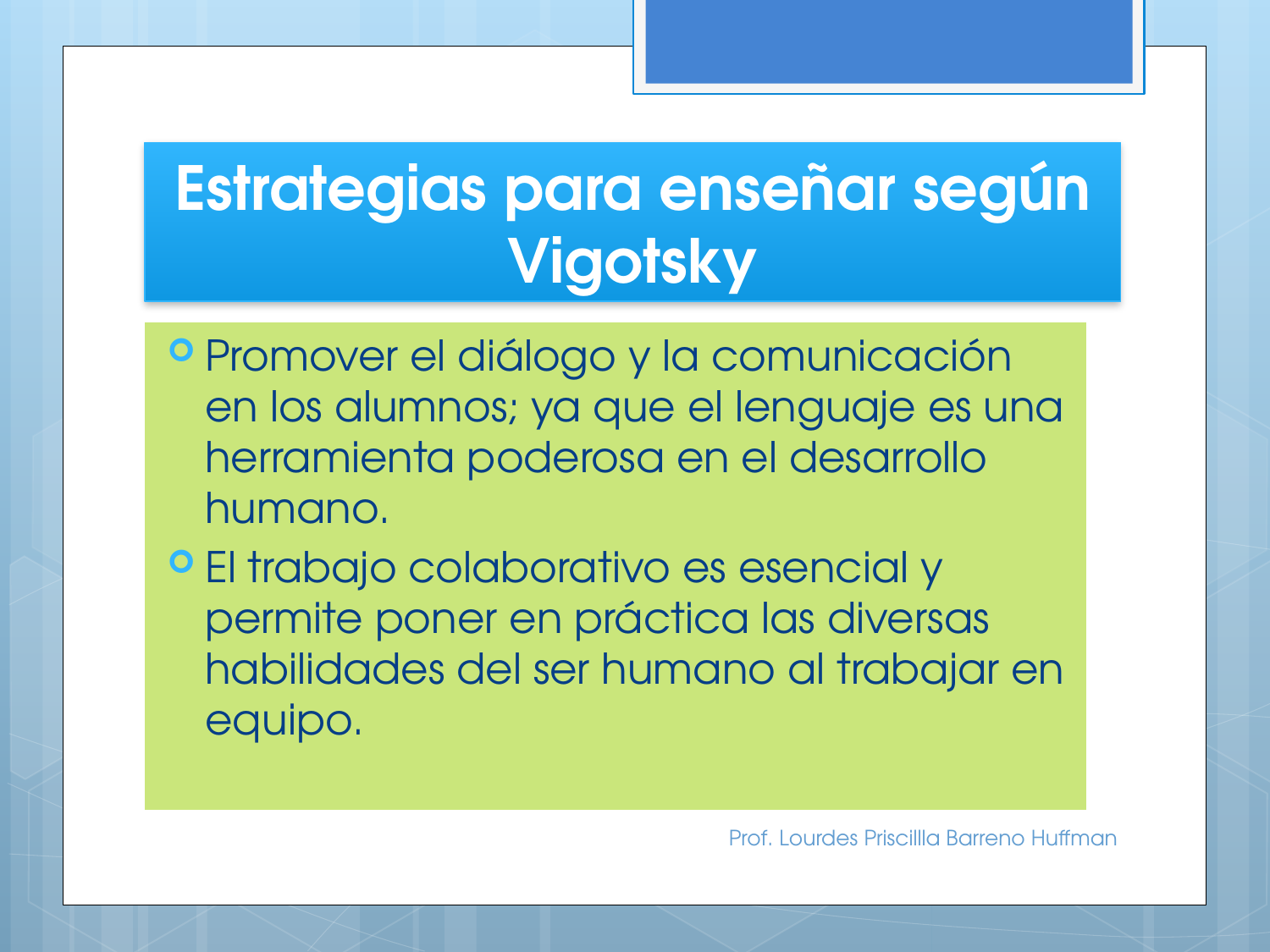

# Estrategias para enseñar según Vigotsky
Promover el diálogo y la comunicación en los alumnos; ya que el lenguaje es una herramienta poderosa en el desarrollo  humano.
El trabajo colaborativo es esencial y permite poner en práctica las diversas habilidades del ser humano al trabajar en equipo.
Prof. Lourdes Priscillla Barreno Huffman